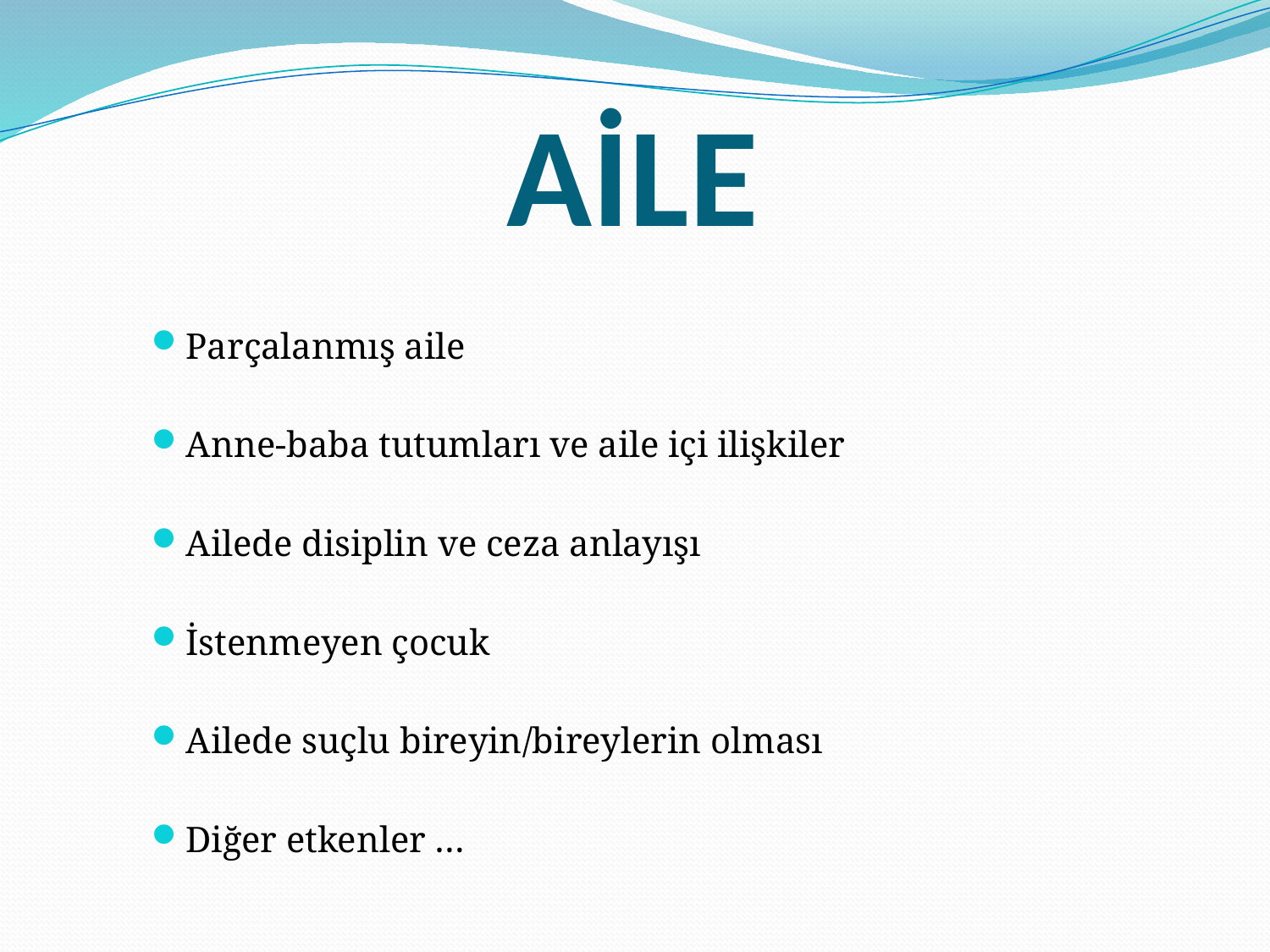

# AİLE
Parçalanmış aile

Anne-baba tutumları ve aile içi ilişkiler

Ailede disiplin ve ceza anlayışı

İstenmeyen çocuk

Ailede suçlu bireyin/bireylerin olması

Diğer etkenler …